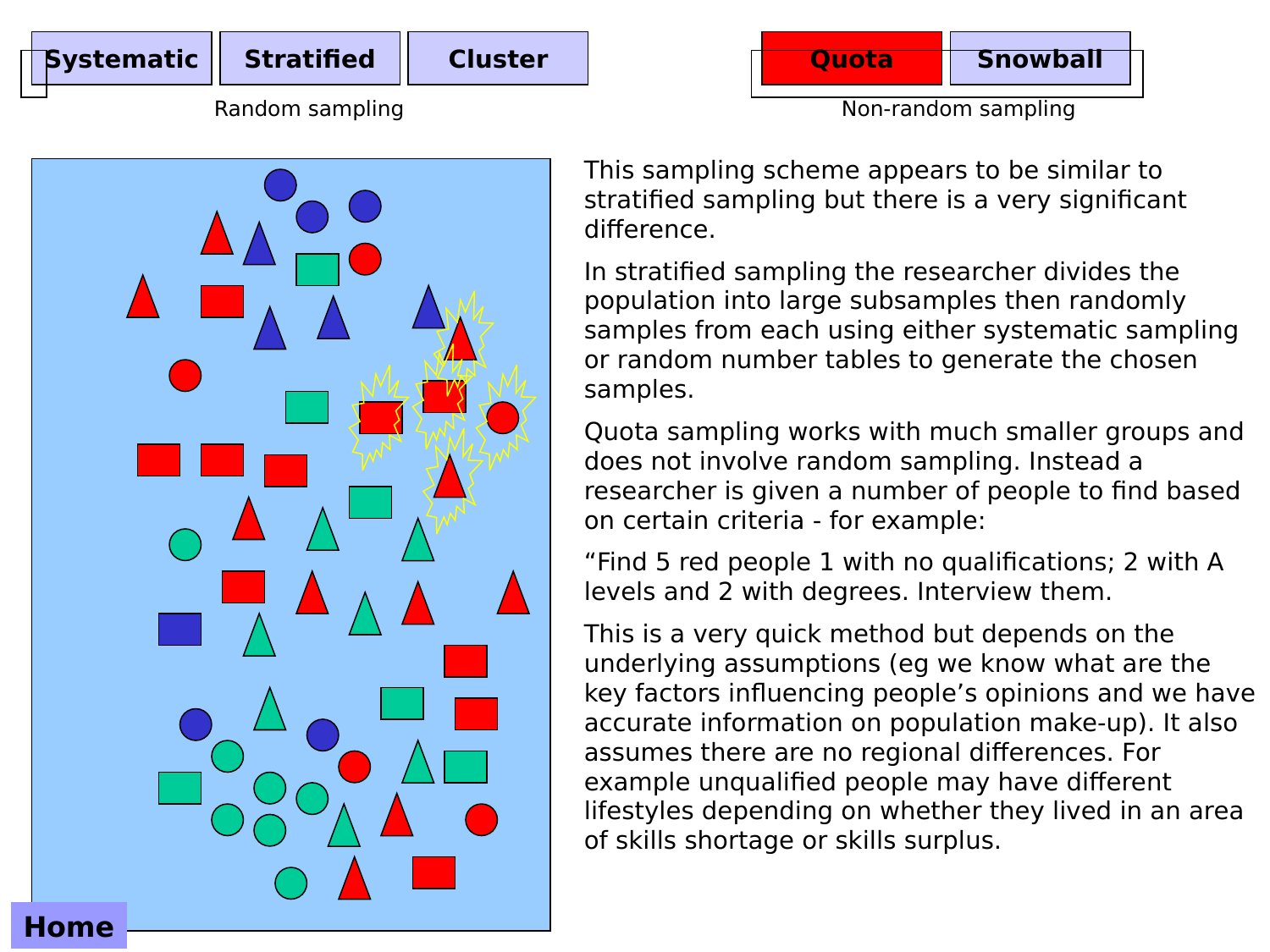

Systematic
Stratified
Cluster
Quota
Snowball

Random sampling
Non-random sampling
This sampling scheme appears to be similar to stratified sampling but there is a very significant difference.
In stratified sampling the researcher divides the population into large subsamples then randomly samples from each using either systematic sampling or random number tables to generate the chosen samples.
Quota sampling works with much smaller groups and does not involve random sampling. Instead a researcher is given a number of people to find based on certain criteria - for example:
“Find 5 red people 1 with no qualifications; 2 with A levels and 2 with degrees. Interview them.
This is a very quick method but depends on the underlying assumptions (eg we know what are the key factors influencing people’s opinions and we have accurate information on population make-up). It also assumes there are no regional differences. For example unqualified people may have different lifestyles depending on whether they lived in an area of skills shortage or skills surplus.

Home